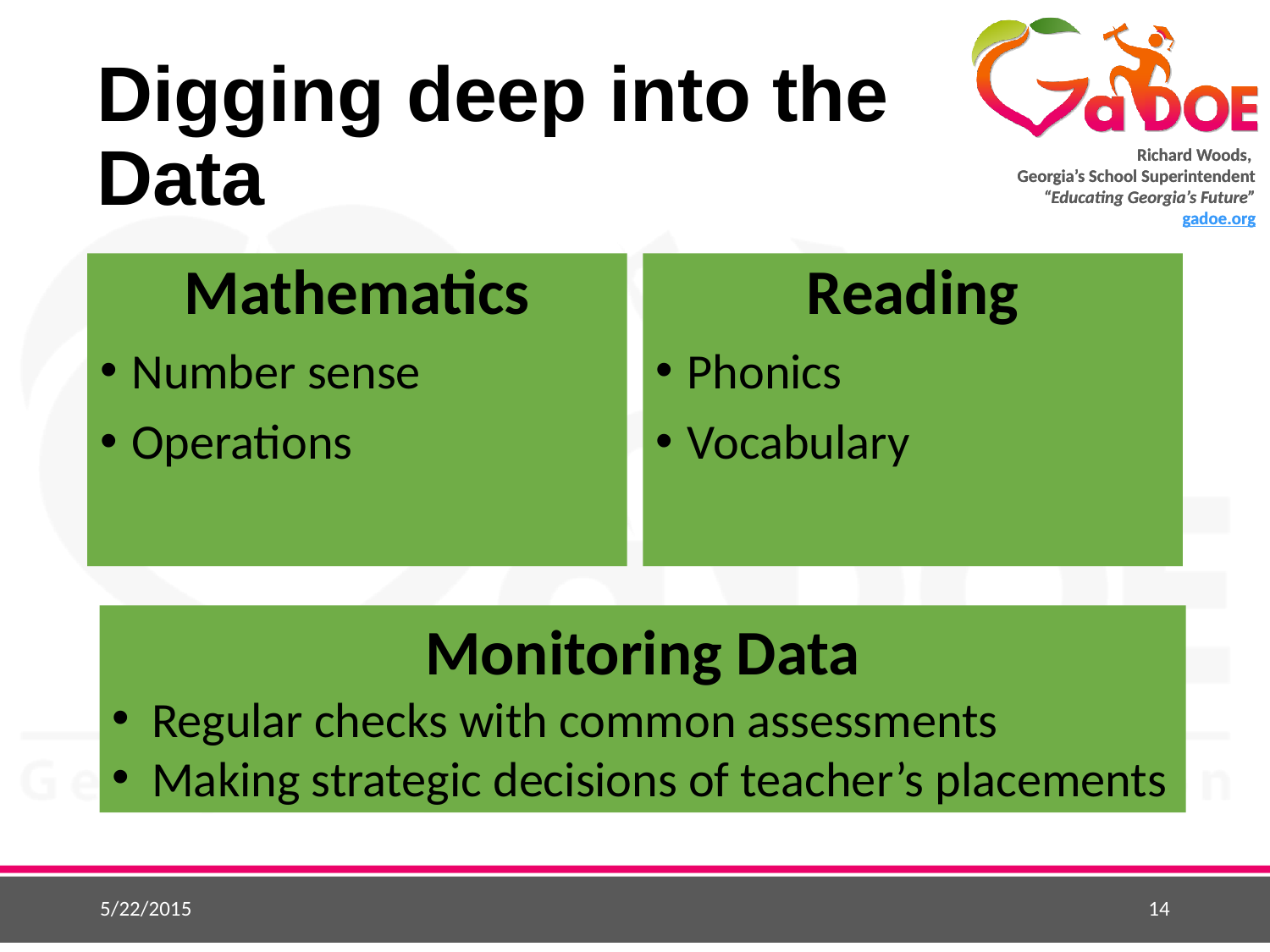

# Digging deep into the Data
Mathematics
Number sense
Operations

Reading
Phonics
Vocabulary
Monitoring Data
Regular checks with common assessments
Making strategic decisions of teacher’s placements
5/22/2015
14